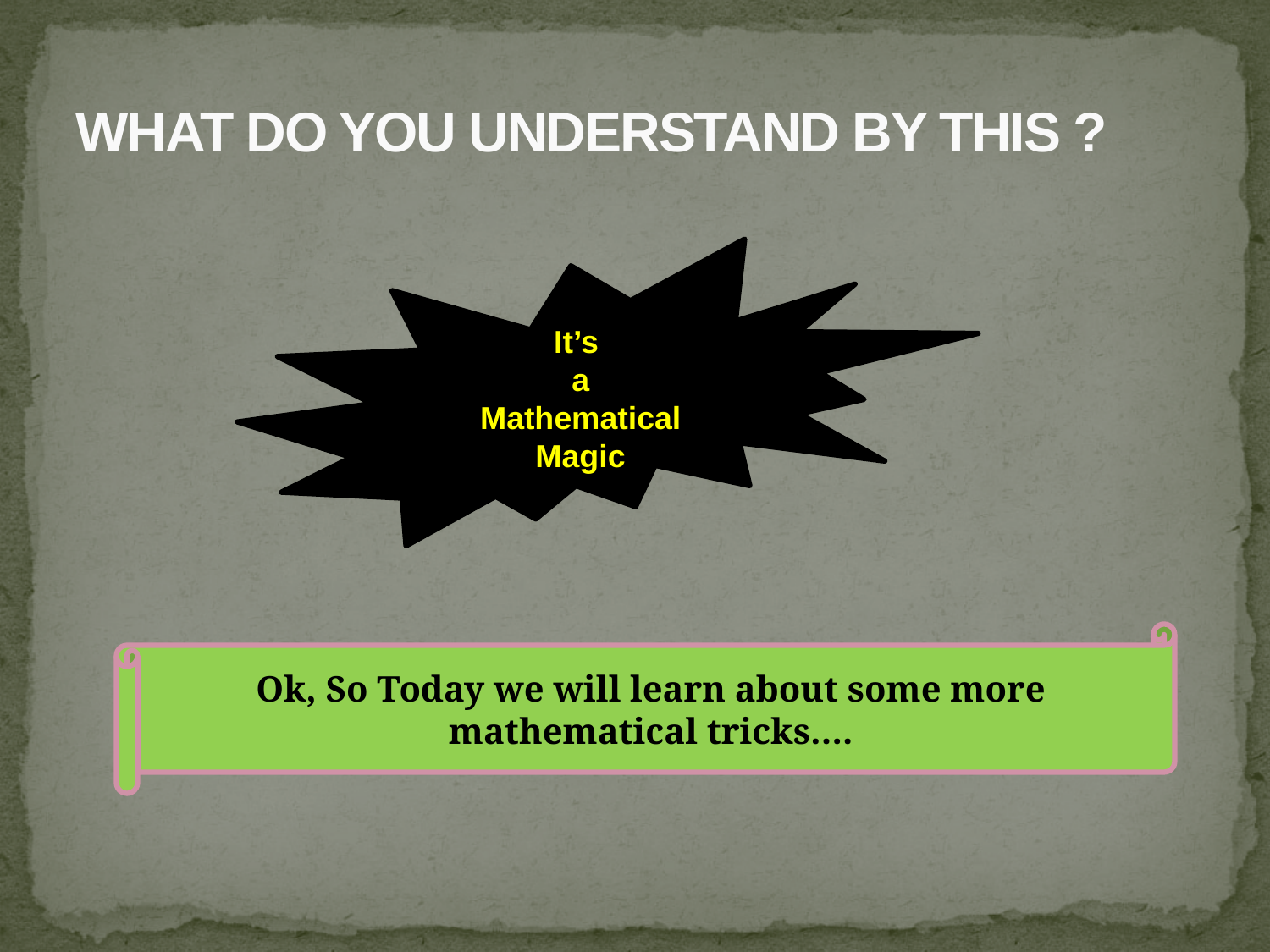

# WHAT DO YOU UNDERSTAND BY THIS ?
It’s
a
 Mathematical
Magic
Ok, So Today we will learn about some more mathematical tricks….